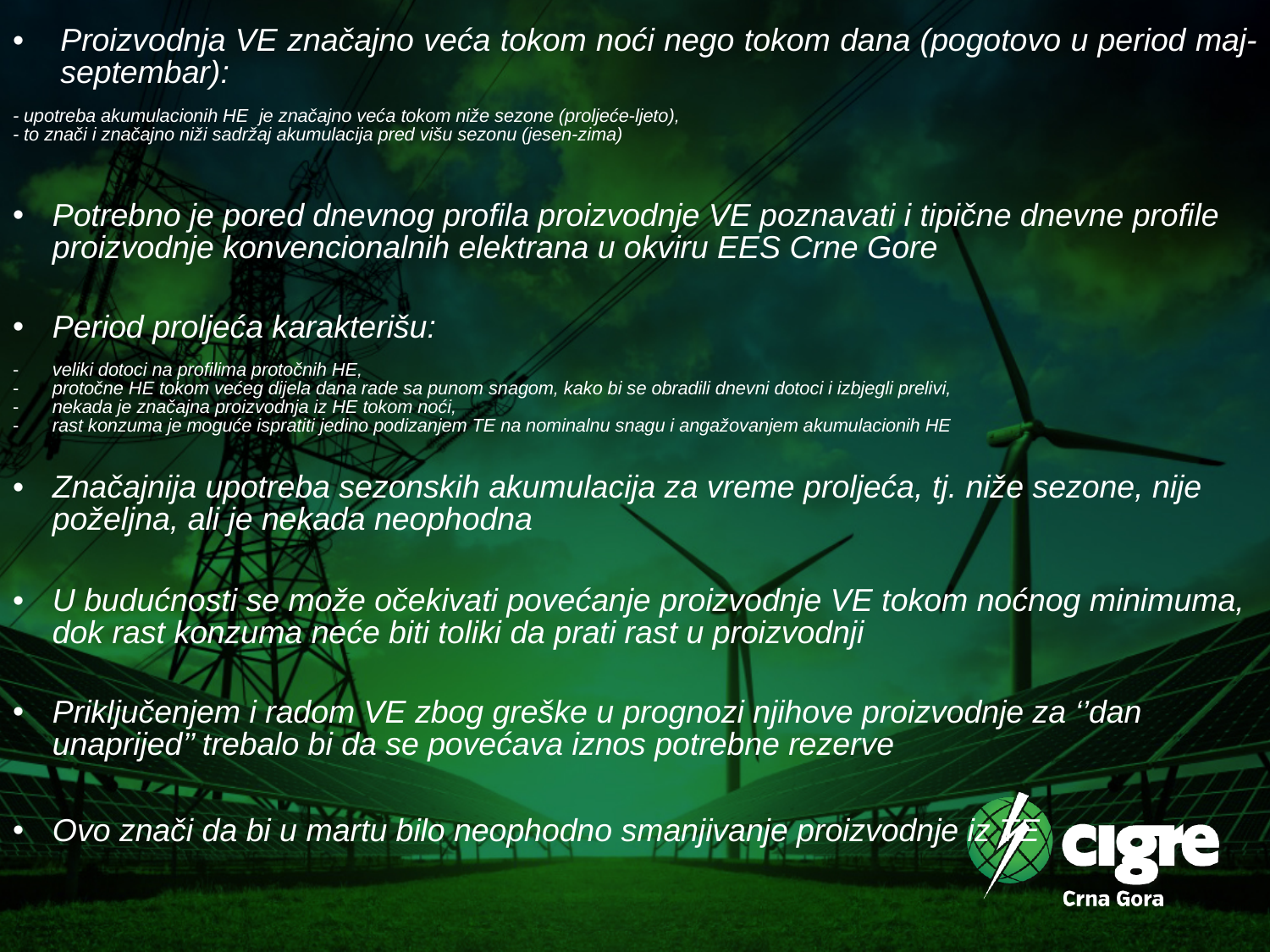

Proizvodnja VE značajno veća tokom noći nego tokom dana (pogotovo u period maj-septembar):

- upotreba akumulacionih HE  je značajno veća tokom niže sezone (proljeće-ljeto),
- to znači i značajno niži sadržaj akumulacija pred višu sezonu (jesen-zima)

Potrebno je pored dnevnog profila proizvodnje VE poznavati i tipične dnevne profile proizvodnje konvencionalnih elektrana u okviru EES Crne Gore

Period proljeća karakterišu:
veliki dotoci na profilima protočnih HE,
protočne HE tokom većeg dijela dana rade sa punom snagom, kako bi se obradili dnevni dotoci i izbjegli prelivi,
nekada je značajna proizvodnja iz HE tokom noći,
rast konzuma je moguće ispratiti jedino podizanjem TE na nominalnu snagu i angažovanjem akumulacionih HE

Značajnija upotreba sezonskih akumulacija za vreme proljeća, tj. niže sezone, nije poželjna, ali je nekada neophodna

U budućnosti se može očekivati povećanje proizvodnje VE tokom noćnog minimuma, dok rast konzuma neće biti toliki da prati rast u proizvodnji

Priključenjem i radom VE zbog greške u prognozi njihove proizvodnje za ‘’dan unaprijed’’ trebalo bi da se povećava iznos potrebne rezerve

Ovo znači da bi u martu bilo neophodno smanjivanje proizvodnje iz TE